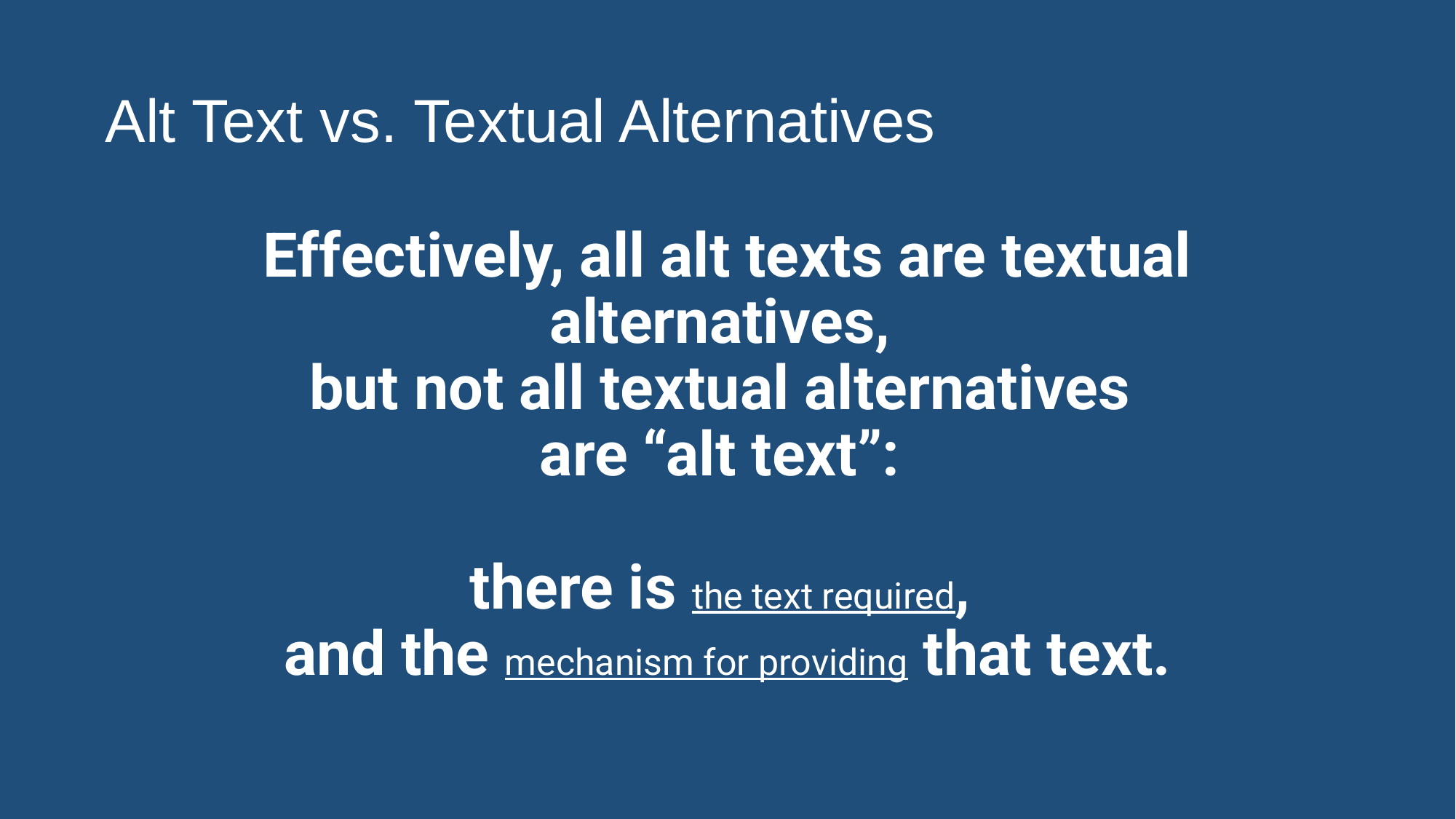

# Alt Text vs. Textual Alternatives
Effectively, all alt texts are textual alternatives,
but not all textual alternatives
are “alt text”:
there is the text required,
and the mechanism for providing that text.